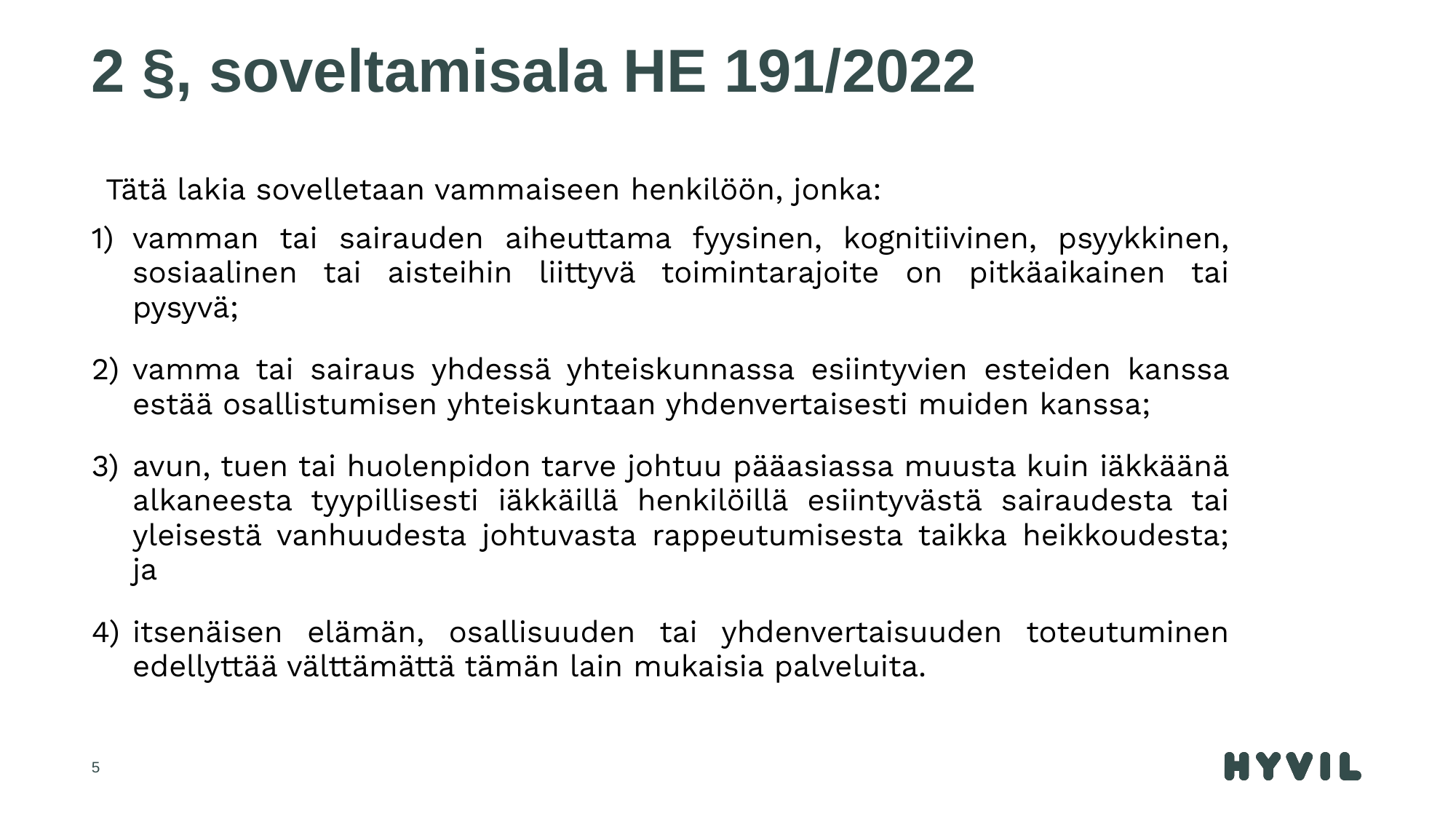

# 2 §, soveltamisala HE 191/2022

Tätä lakia sovelletaan vammaiseen henkilöön, jonka:
vamman tai sairauden aiheuttama fyysinen, kognitiivinen, psyykkinen, sosiaalinen tai aisteihin liittyvä toimintarajoite on pitkäaikainen tai pysyvä;
vamma tai sairaus yhdessä yhteiskunnassa esiintyvien esteiden kanssa estää osallistumisen yhteiskuntaan yhdenvertaisesti muiden kanssa;
avun, tuen tai huolenpidon tarve johtuu pääasiassa muusta kuin iäkkäänä alkaneesta tyypillisesti iäkkäillä henkilöillä esiintyvästä sairaudesta tai yleisestä vanhuudesta johtuvasta rappeutumisesta taikka heikkoudesta; ja
itsenäisen elämän, osallisuuden tai yhdenvertaisuuden toteutuminen edellyttää välttämättä tämän lain mukaisia palveluita.

5